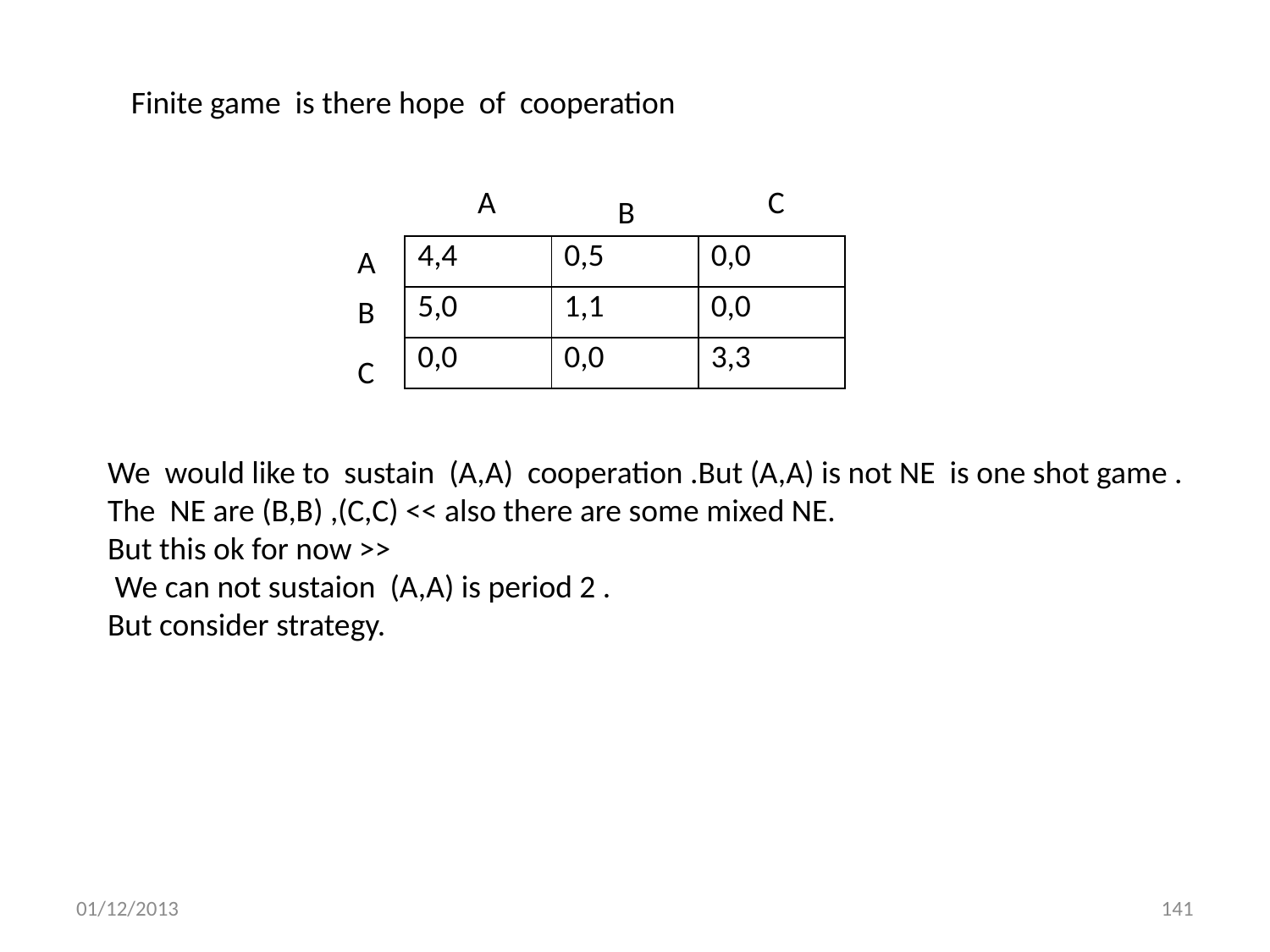

Finite game  is there hope  of  cooperation
A
C
B
A
| 4,4 | 0,5 | 0,0 |
| --- | --- | --- |
| 5,0 | 1,1 | 0,0 |
| 0,0 | 0,0 | 3,3 |
B
C
We  would like to  sustain  (A,A)  cooperation .But (A,A) is not NE  is one shot game .
The  NE are (B,B) ,(C,C) << also there are some mixed NE.
But this ok for now >>
 We can not sustaion  (A,A) is period 2 .
But consider strategy.
01/12/2013
141